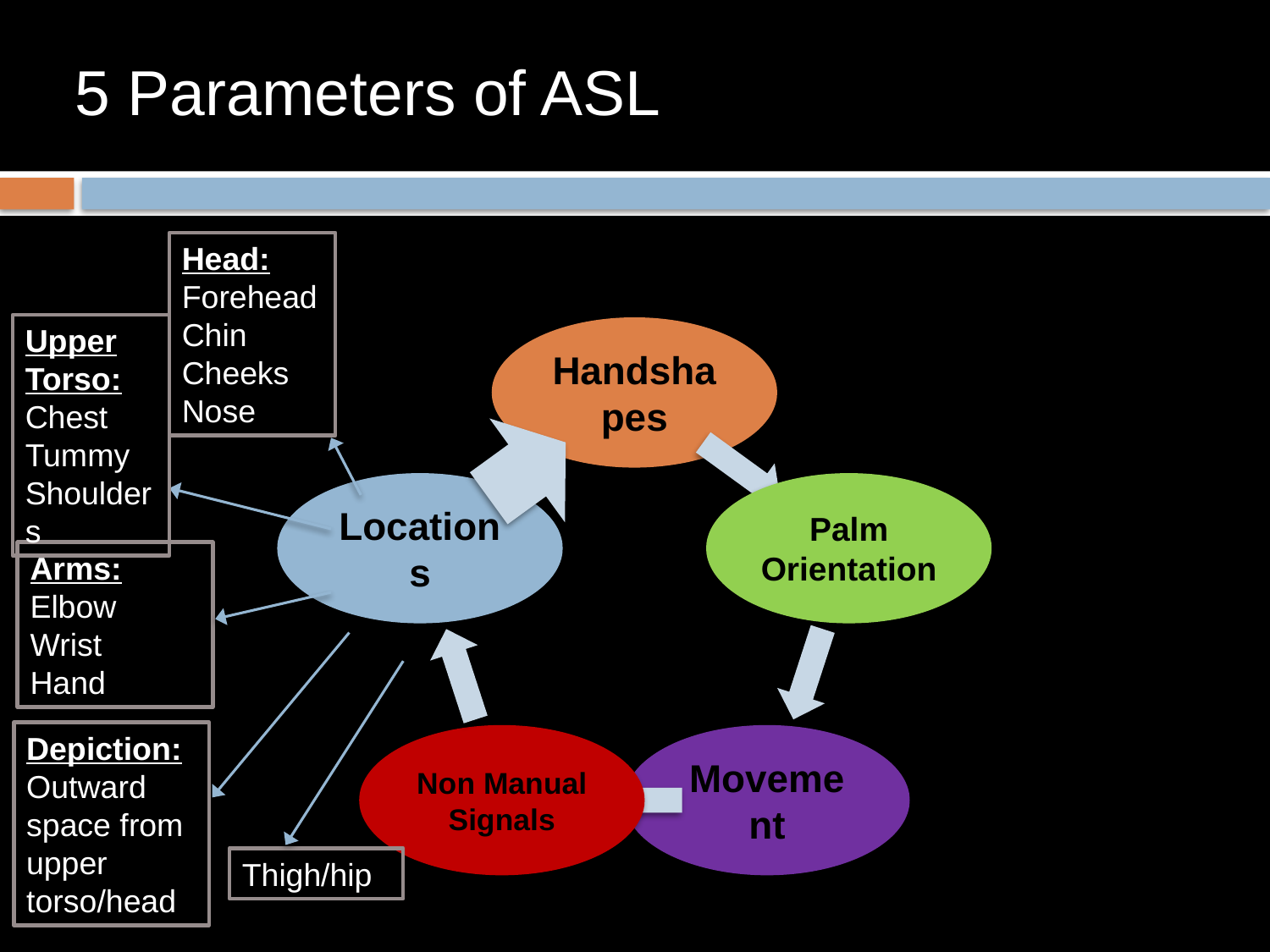

# 5 Parameters of ASL
Head: Forehead
Chin
Cheeks
Nose
Upper Torso: Chest
Tummy
Shoulders
Handshapes
Palm
Orientation
Movement
Non Manual Signals
Locations
Arms:
Elbow
Wrist
Hand
Depiction:
Outward space from upper torso/head
Thigh/hip